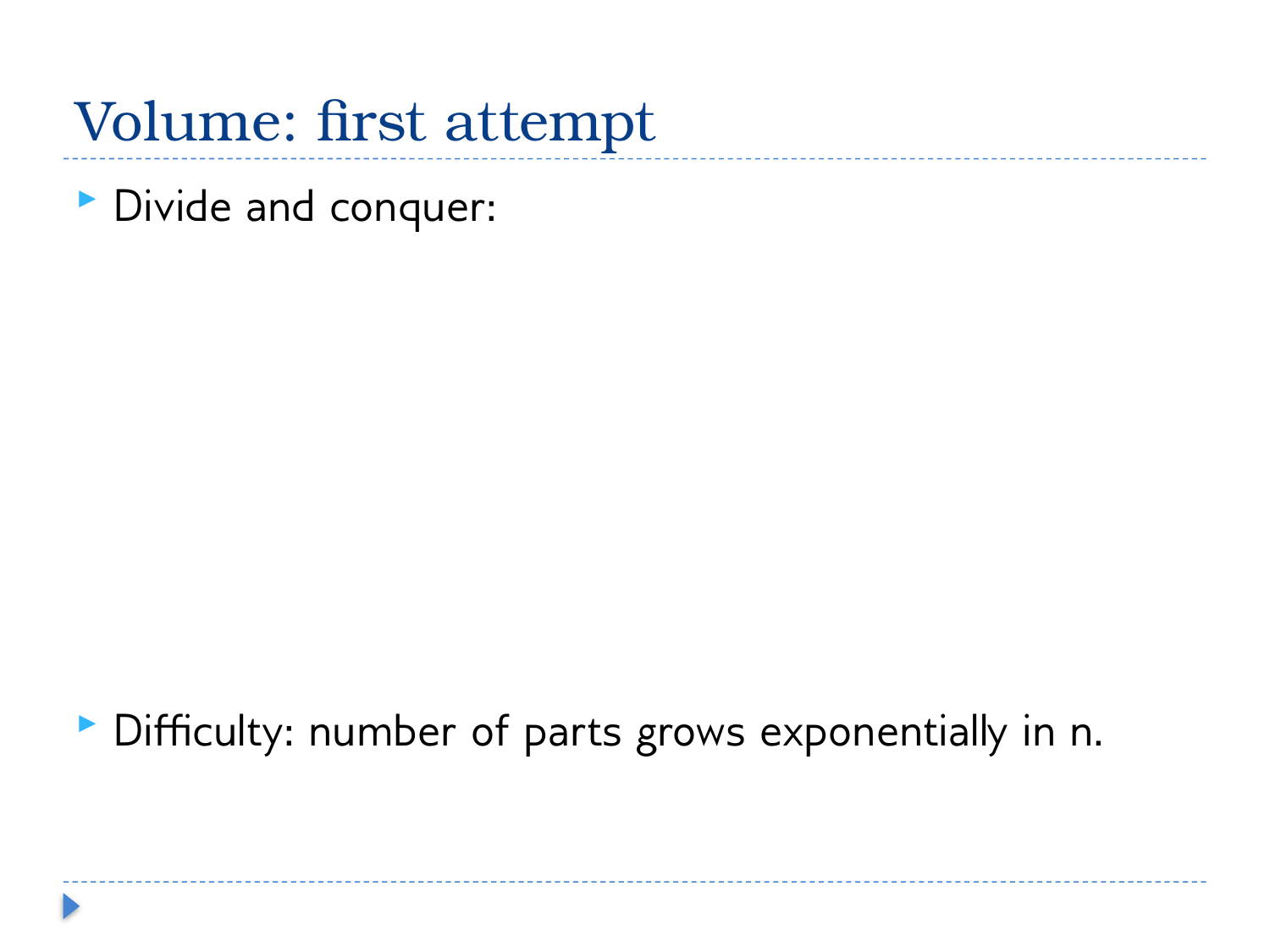

# Volume: first attempt
Divide and conquer:

Difficulty: number of parts grows exponentially in n.